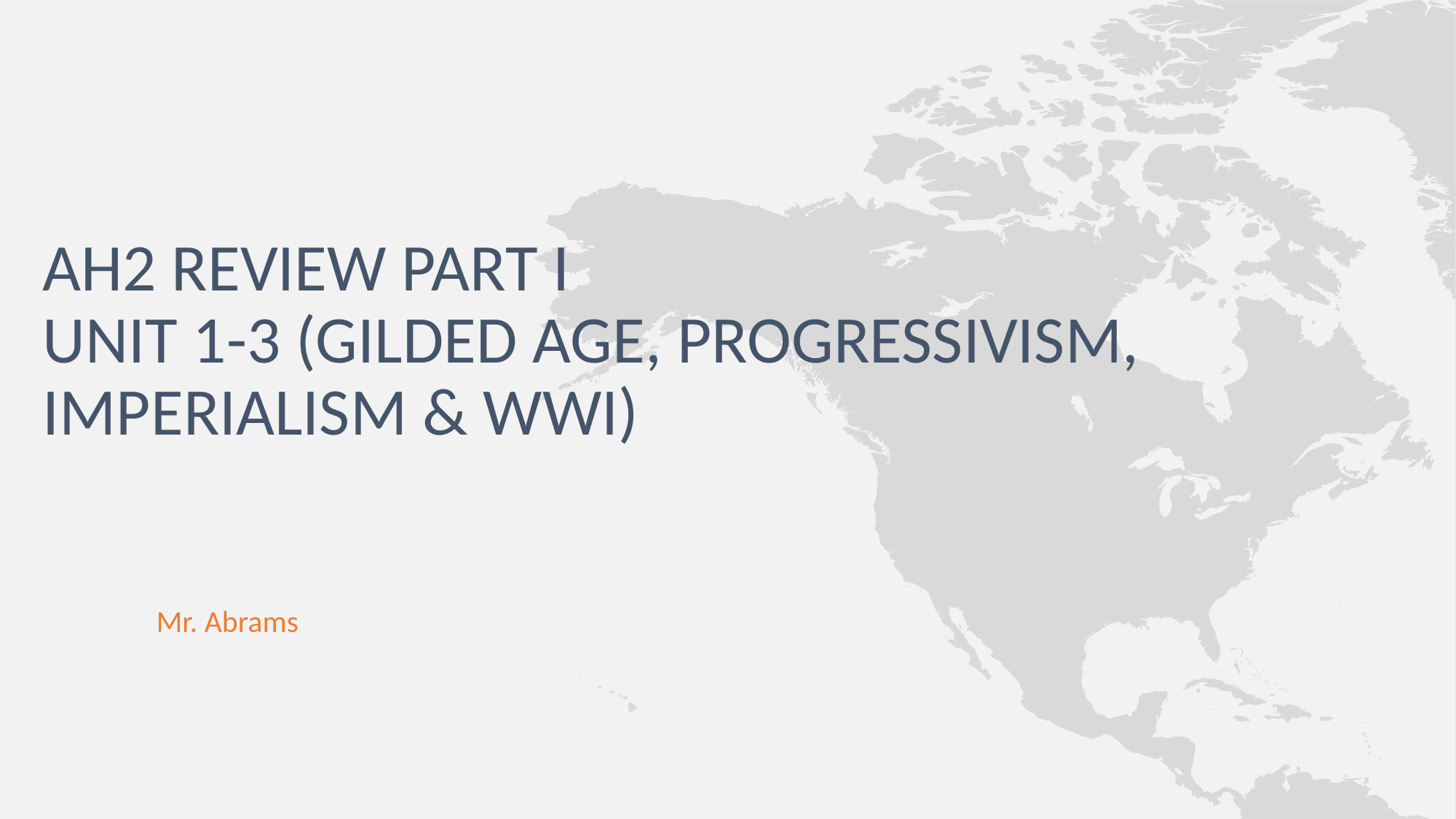

# AH2 Review Part I Unit 1-3 (Gilded Age, Progressivism, Imperialism & WWI)
Mr. Abrams